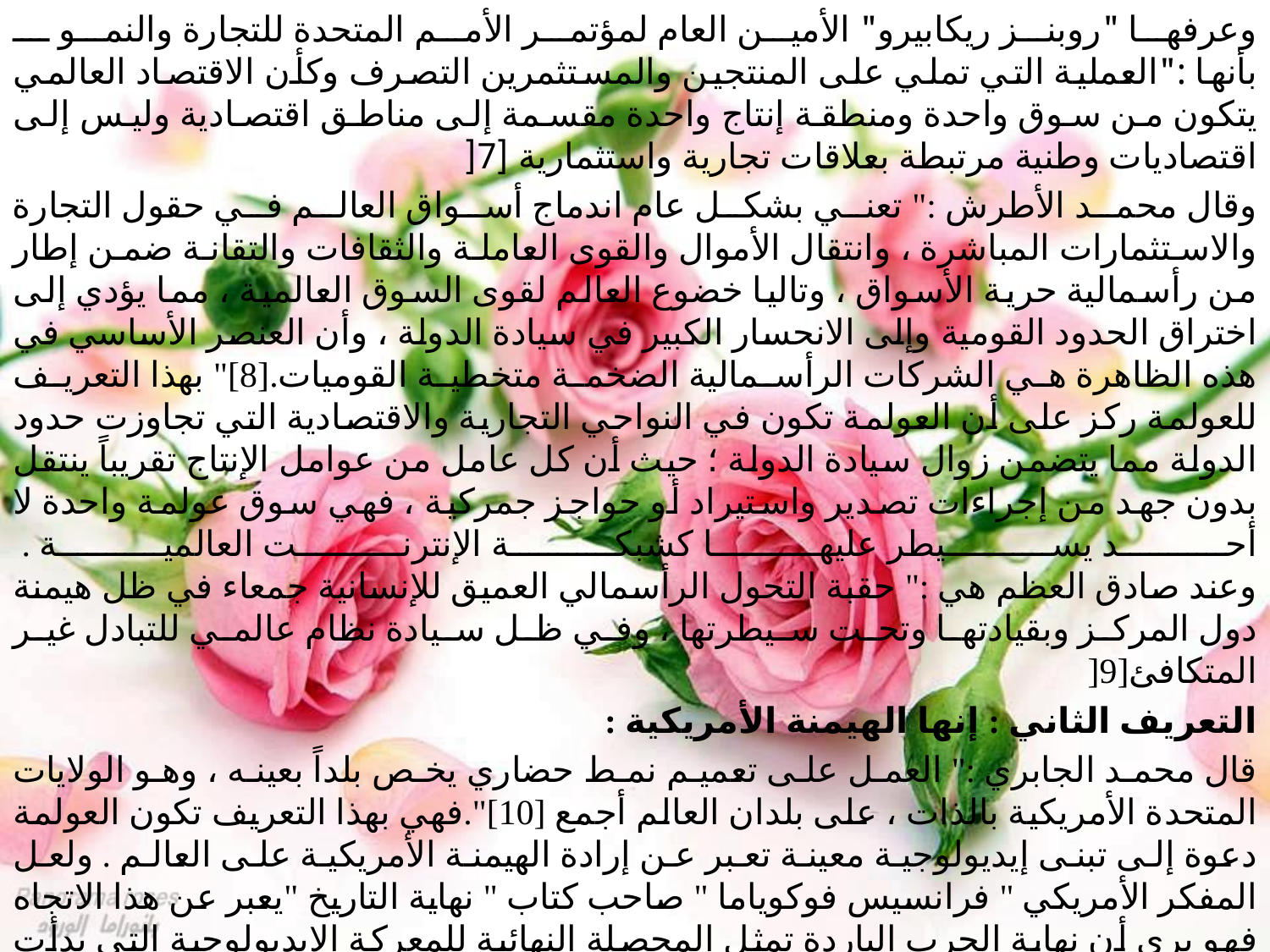

وعرفها "روبنز ريكابيرو" الأمين العام لمؤتمر الأمم المتحدة للتجارة والنمو ـ بأنها :"العملية التي تملي على المنتجين والمستثمرين التصرف وكأن الاقتصاد العالمي يتكون من سوق واحدة ومنطقة إنتاج واحدة مقسمة إلى مناطق اقتصادية وليس إلى اقتصاديات وطنية مرتبطة بعلاقات تجارية واستثمارية [7[
وقال محمد الأطرش :" تعني بشكل عام اندماج أسواق العالم في حقول التجارة والاستثمارات المباشرة ، وانتقال الأموال والقوى العاملة والثقافات والتقانة ضمن إطار من رأسمالية حرية الأسواق ، وتاليا خضوع العالم لقوى السوق العالمية ، مما يؤدي إلى اختراق الحدود القومية وإلى الانحسار الكبير في سيادة الدولة ، وأن العنصر الأساسي في هذه الظاهرة هي الشركات الرأسمالية الضخمة متخطية القوميات.[8]" بهذا التعريف للعولمة ركز على أن العولمة تكون في النواحي التجارية والاقتصادية التي تجاوزت حدود الدولة مما يتضمن زوال سيادة الدولة ؛ حيث أن كل عامل من عوامل الإنتاج تقريباً ينتقل بدون جهد من إجراءات تصدير واستيراد أو حواجز جمركية ، فهي سوق عولمة واحدة لا أحد يسيطر عليها كشبكة الإنترنت العالمية .
وعند صادق العظم هي :" حقبة التحول الرأسمالي العميق للإنسانية جمعاء في ظل هيمنة دول المركز وبقيادتها وتحت سيطرتها ، وفي ظل سيادة نظام عالمي للتبادل غير المتكافئ[9[
التعريف الثاني : إنها الهيمنة الأمريكية :
قال محمد الجابري :" العمل على تعميم نمط حضاري يخص بلداً بعينه ، وهو الولايات المتحدة الأمريكية بالذات ، على بلدان العالم أجمع [10]".فهي بهذا التعريف تكون العولمة دعوة إلى تبنى إيديولوجية معينة تعبر عن إرادة الهيمنة الأمريكية على العالم . ولعل المفكر الأمريكي " فرانسيس فوكوياما " صاحب كتاب " نهاية التاريخ "يعبر عن هذا الاتجاه فهو يرى أن نهاية الحرب الباردة تمثل المحصلة النهائية للمعركة الإيديولوجية التي بدأت بعد الحرب العالمية الثانية بين الاتحاد السوفيتي والولايات المتحدة الأمريكية وهي الحقبة التي تم فيها هيمنة التكنولوجيا الأمريكية
.